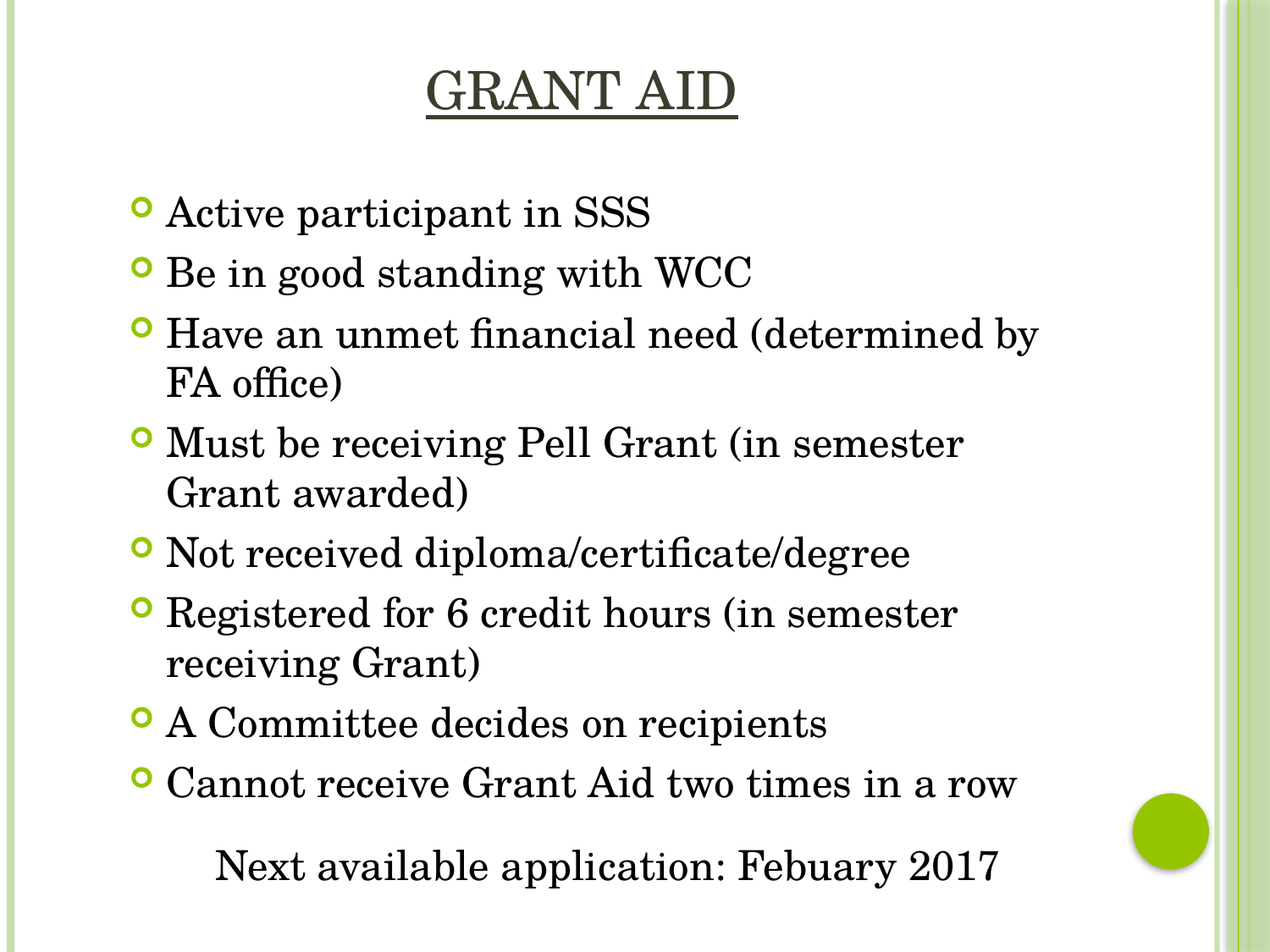

# Grant Aid
Active participant in SSS
Be in good standing with WCC
Have an unmet financial need (determined by FA office)
Must be receiving Pell Grant (in semester Grant awarded)
Not received diploma/certificate/degree
Registered for 6 credit hours (in semester receiving Grant)
A Committee decides on recipients
Cannot receive Grant Aid two times in a row

Next available application: Febuary 2017